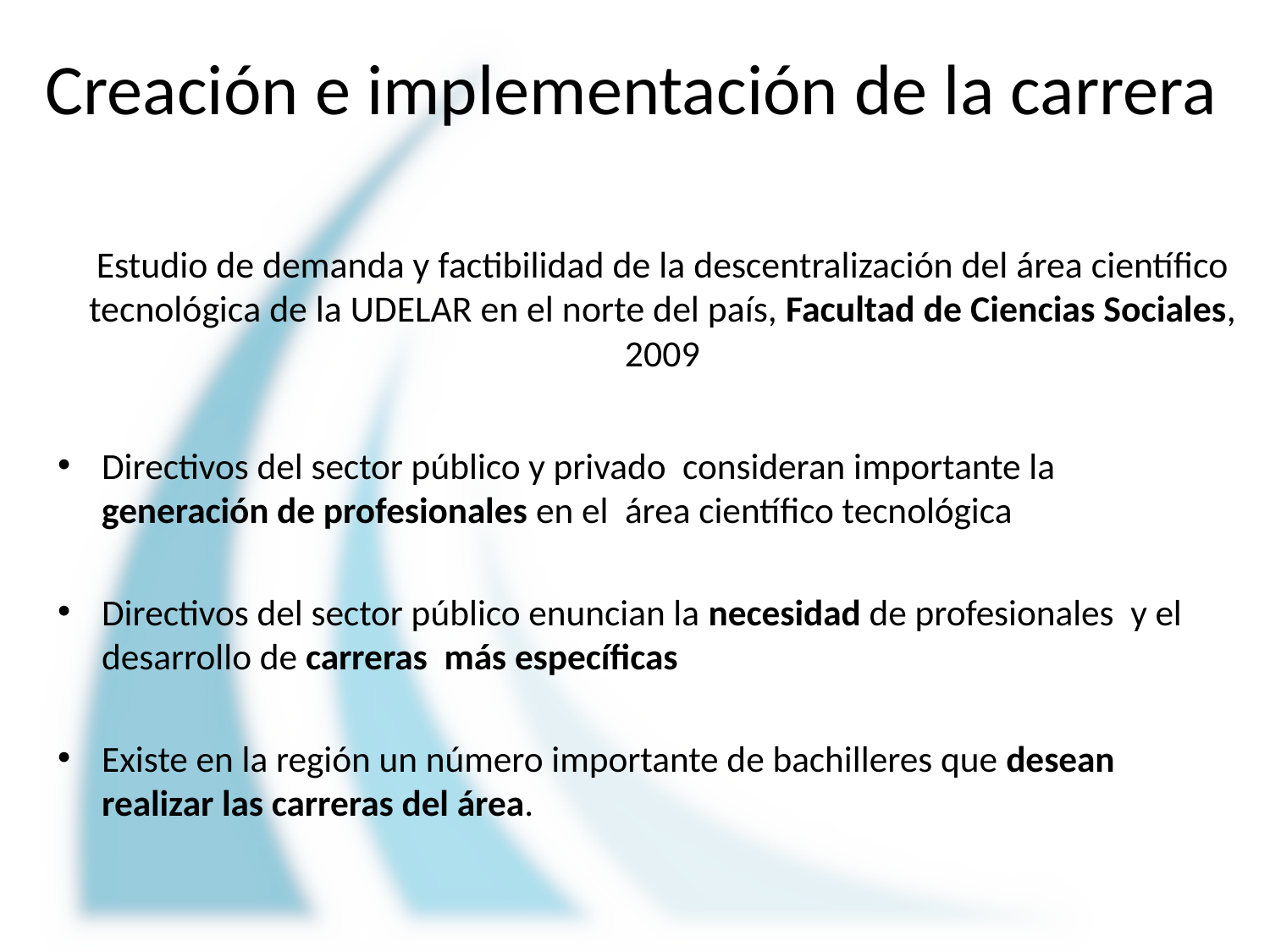

Creación e implementación de la carrera
# Estudio de demanda y factibilidad de la descentralización del área científico tecnológica de la UDELAR en el norte del país, Facultad de Ciencias Sociales, 2009
Directivos del sector público y privado  consideran importante la generación de profesionales en el  área científico tecnológica

Directivos del sector público enuncian la necesidad de profesionales  y el desarrollo de carreras  más específicas

Existe en la región un número importante de bachilleres que desean realizar las carreras del área.